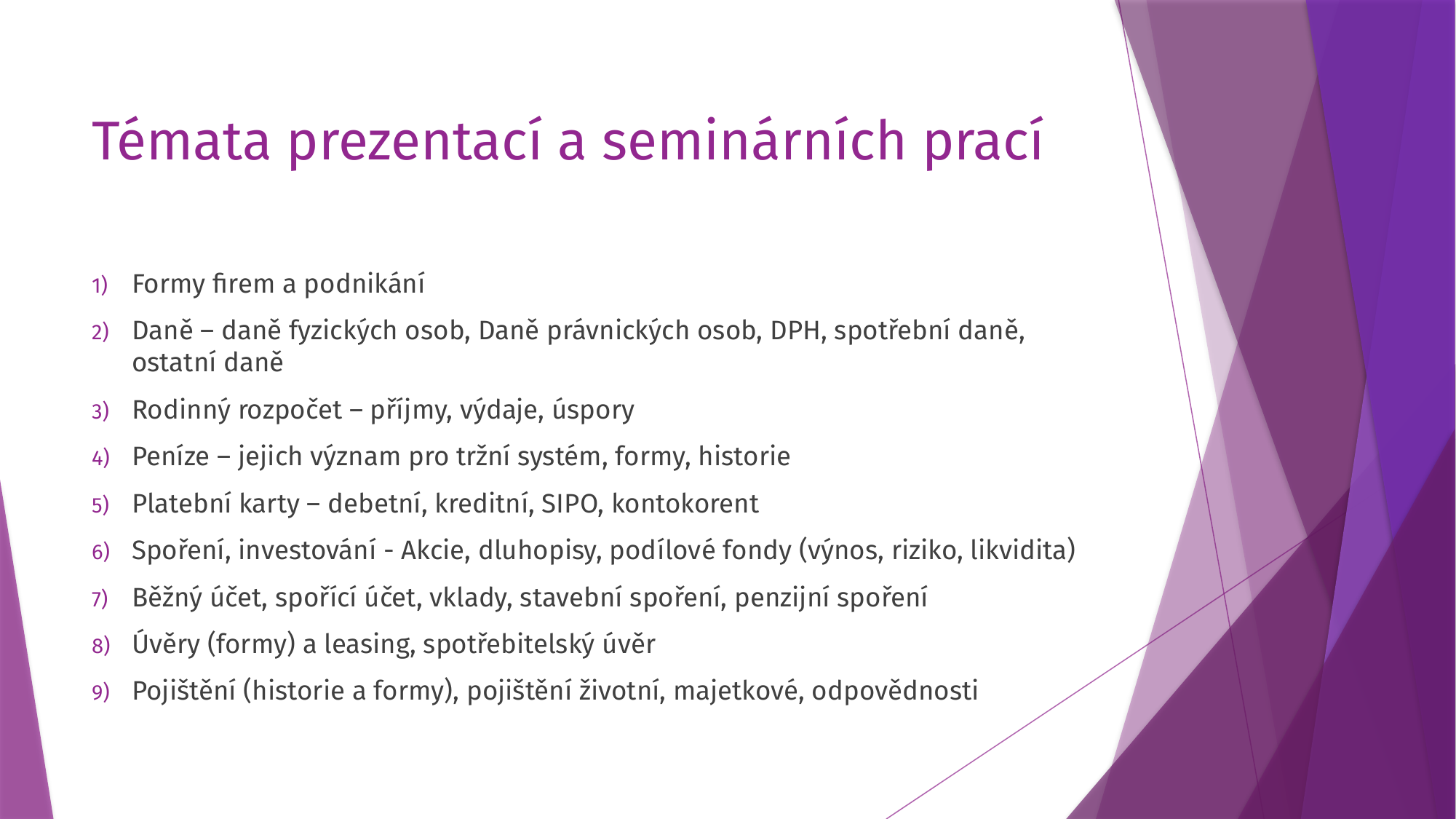

# Témata prezentací a seminárních prací

Formy firem a podnikání
Daně – daně fyzických osob, Daně právnických osob, DPH, spotřební daně, ostatní daně
Rodinný rozpočet – příjmy, výdaje, úspory
Peníze – jejich význam pro tržní systém, formy, historie
Platební karty – debetní, kreditní, SIPO, kontokorent
Spoření, investování - Akcie, dluhopisy, podílové fondy (výnos, riziko, likvidita)
Běžný účet, spořící účet, vklady, stavební spoření, penzijní spoření
Úvěry (formy) a leasing, spotřebitelský úvěr
Pojištění (historie a formy), pojištění životní, majetkové, odpovědnosti